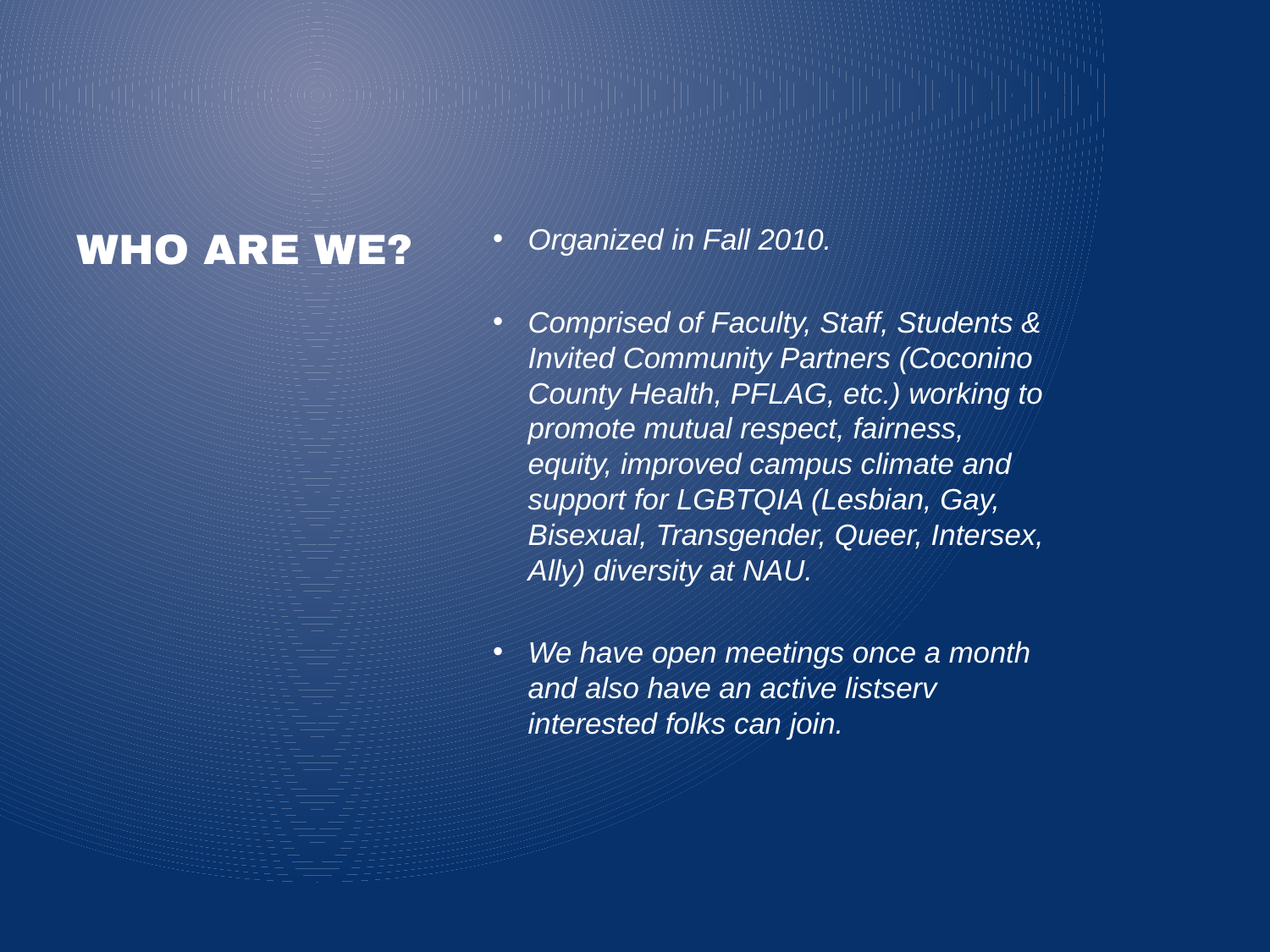

Organized in Fall 2010.

Comprised of Faculty, Staff, Students & Invited Community Partners (Coconino County Health, PFLAG, etc.) working to promote mutual respect, fairness, equity, improved campus climate and support for LGBTQIA (Lesbian, Gay, Bisexual, Transgender, Queer, Intersex, Ally) diversity at NAU.

We have open meetings once a month and also have an active listserv interested folks can join.

# Who are We?